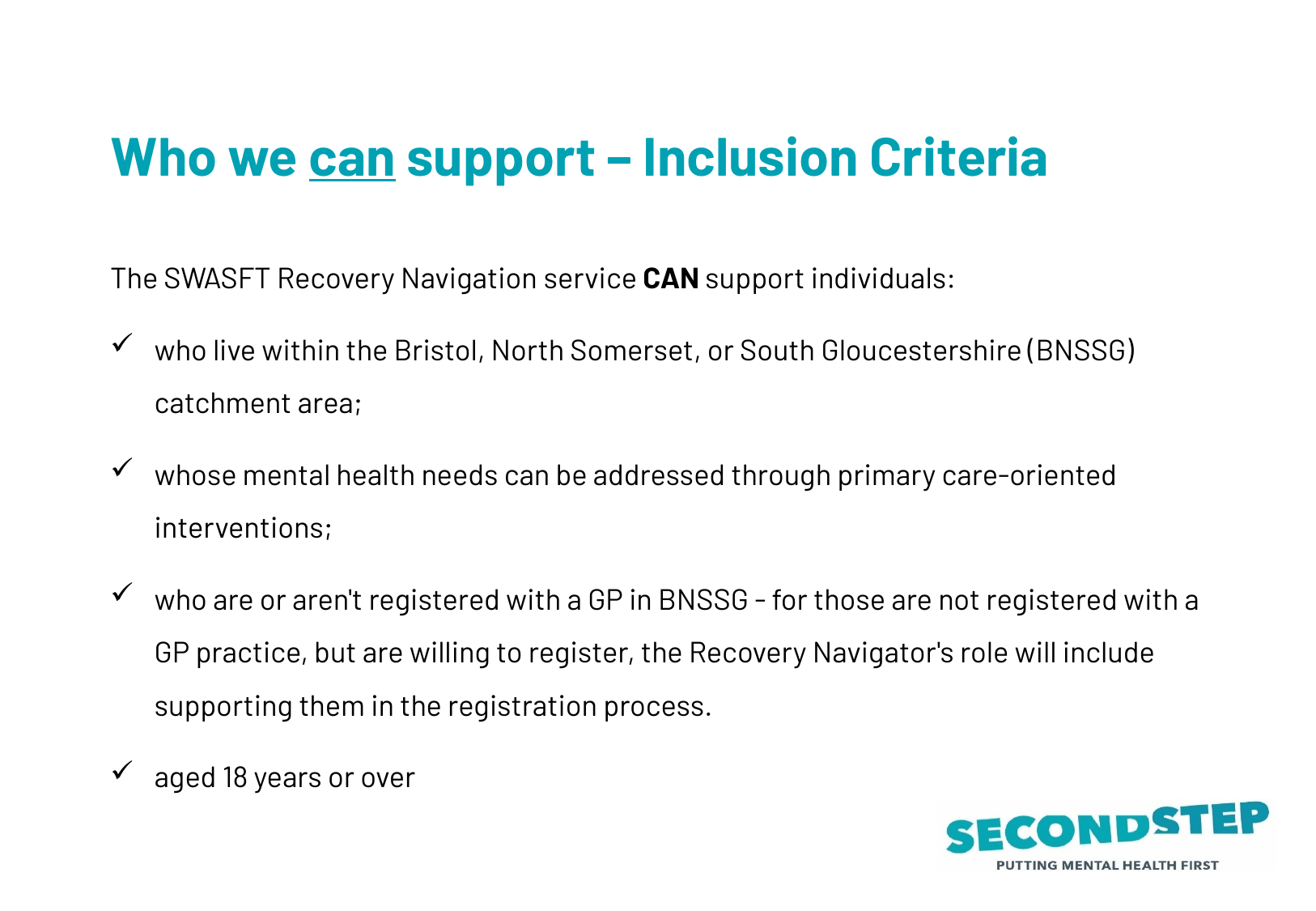

# Who we can support – Inclusion Criteria
The SWASFT Recovery Navigation service CAN support individuals:
who live within the Bristol, North Somerset, or South Gloucestershire (BNSSG) catchment area;
whose mental health needs can be addressed through primary care-oriented interventions;
who are or aren't registered with a GP in BNSSG - for those are not registered with a GP practice, but are willing to register, the Recovery Navigator's role will include supporting them in the registration process.
aged 18 years or over